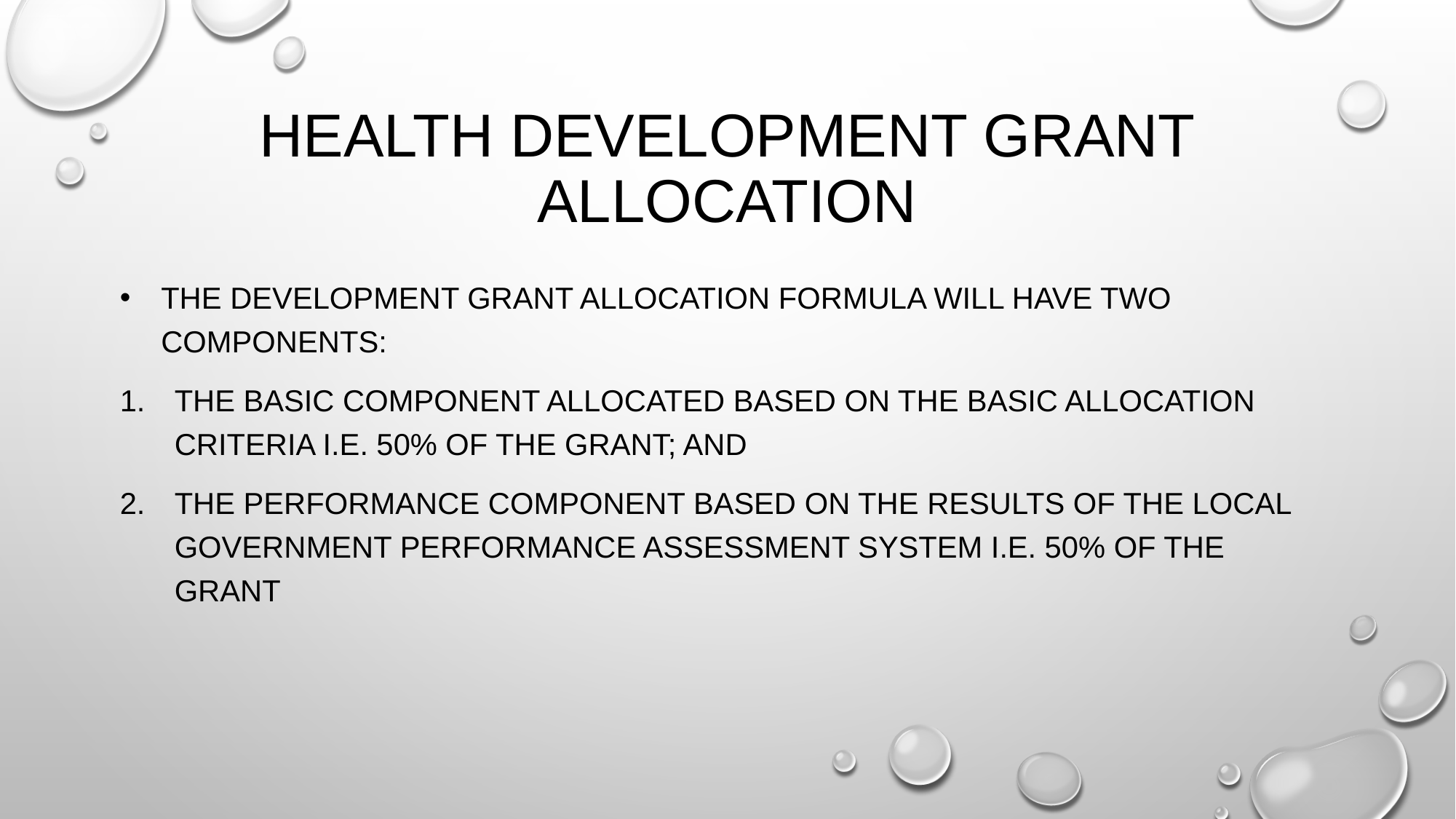

# Health development grant allocation
The development grant allocation formula will have two components:
The basic component allocated based on the basic allocation criteria i.e. 50% of the grant; and
The performance component based on the results of the local government performance assessment system i.e. 50% of the grant